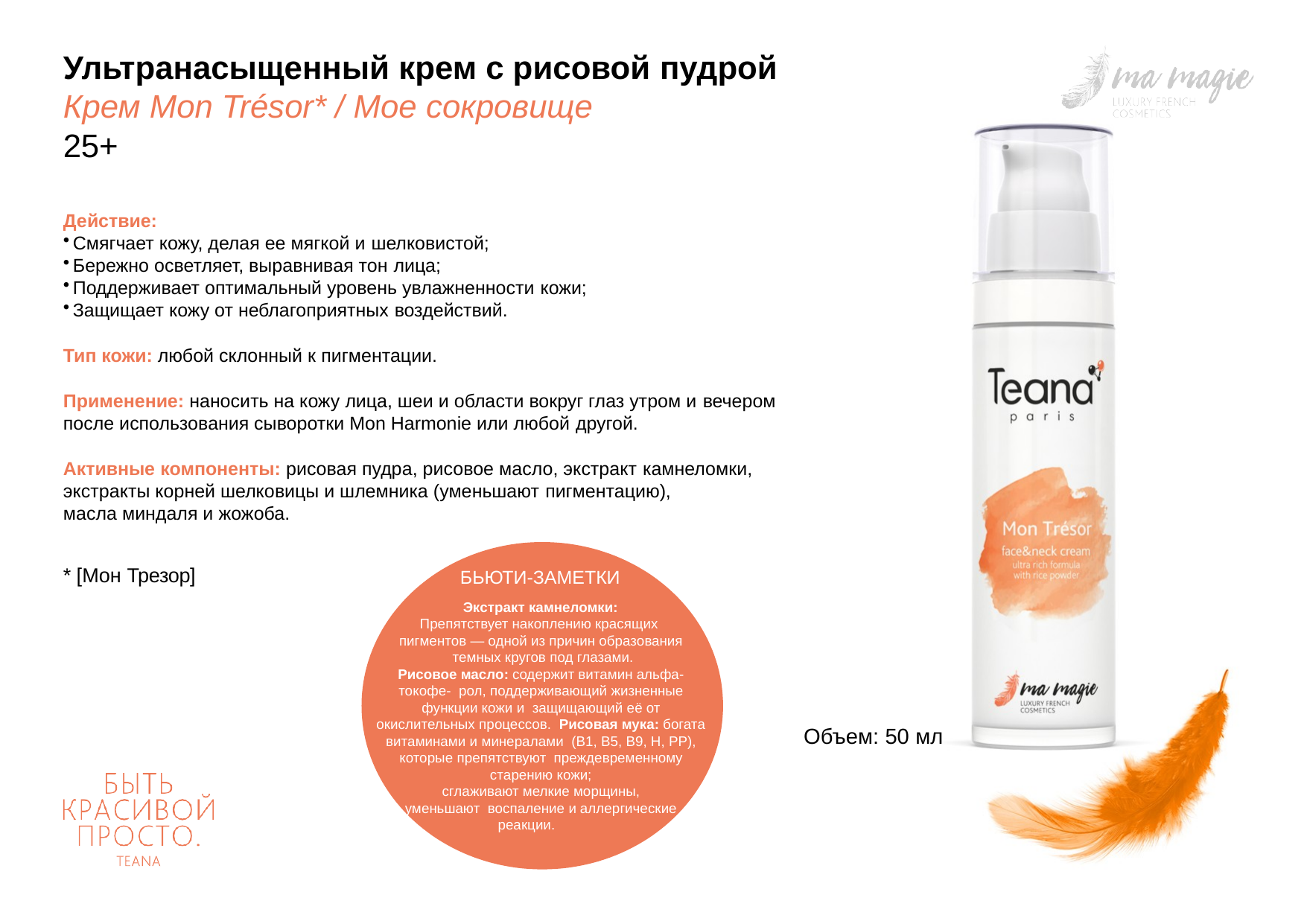

# Ультранасыщенный крем с рисовой пудрой
Крем Mon Trésor* / Мое сокровище

25+
Действие:
Смягчает кожу, делая ее мягкой и шелковистой;
Бережно осветляет, выравнивая тон лица;
Поддерживает оптимальный уровень увлажненности кожи;
Защищает кожу от неблагоприятных воздействий.

Тип кожи: любой склонный к пигментации.

Применение: наносить на кожу лица, шеи и области вокруг глаз утром и вечером  после использования сыворотки Mon Harmonie или любой другой.

Активные компоненты: рисовая пудра, рисовое масло, экстракт камнеломки,  экстракты корней шелковицы и шлемника (уменьшают пигментацию),
масла миндаля и жожоба.

* [Мон Трезор]
БЬЮТИ-ЗАМЕТКИ
Экстракт камнеломки:
Препятствует накоплению красящих  пигментов — одной из причин образования  темных кругов под глазами.
Рисовое масло: содержит витамин альфа-токофе-  рол, поддерживающий жизненные функции кожи и  защищающий её от окислительных процессов.  Рисовая мука: богата витаминами и минералами  (В1, В5, В9, H, РР), которые препятствуют  преждевременному старению кожи;
сглаживают мелкие морщины, уменьшают  воспаление и аллергические
реакции.
Объем: 50 мл